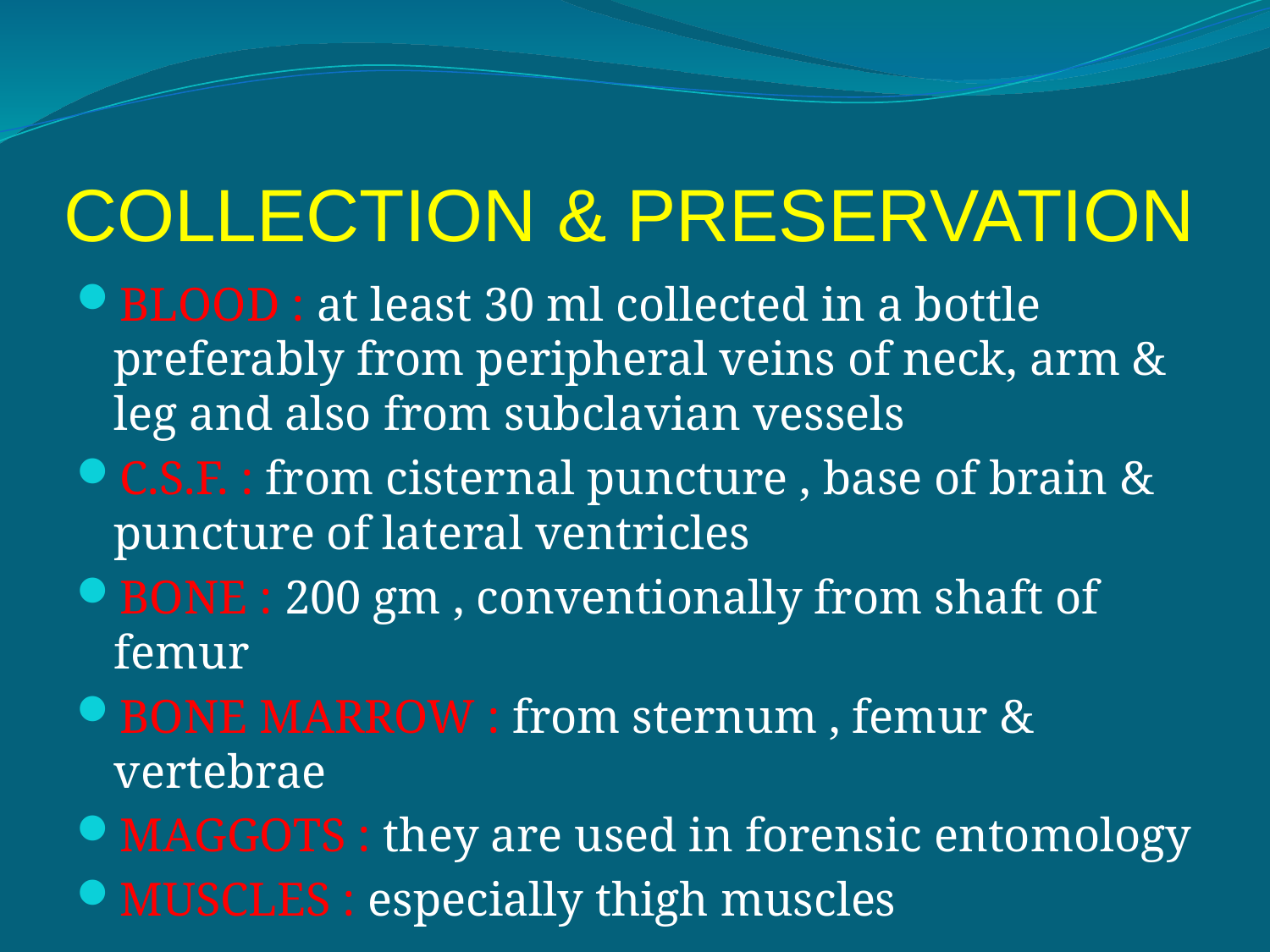

# COLLECTION & PRESERVATION
BLOOD : at least 30 ml collected in a bottle preferably from peripheral veins of neck, arm & leg and also from subclavian vessels
C.S.F. : from cisternal puncture , base of brain & puncture of lateral ventricles
BONE : 200 gm , conventionally from shaft of femur
BONE MARROW : from sternum , femur & vertebrae
MAGGOTS : they are used in forensic entomology
MUSCLES : especially thigh muscles